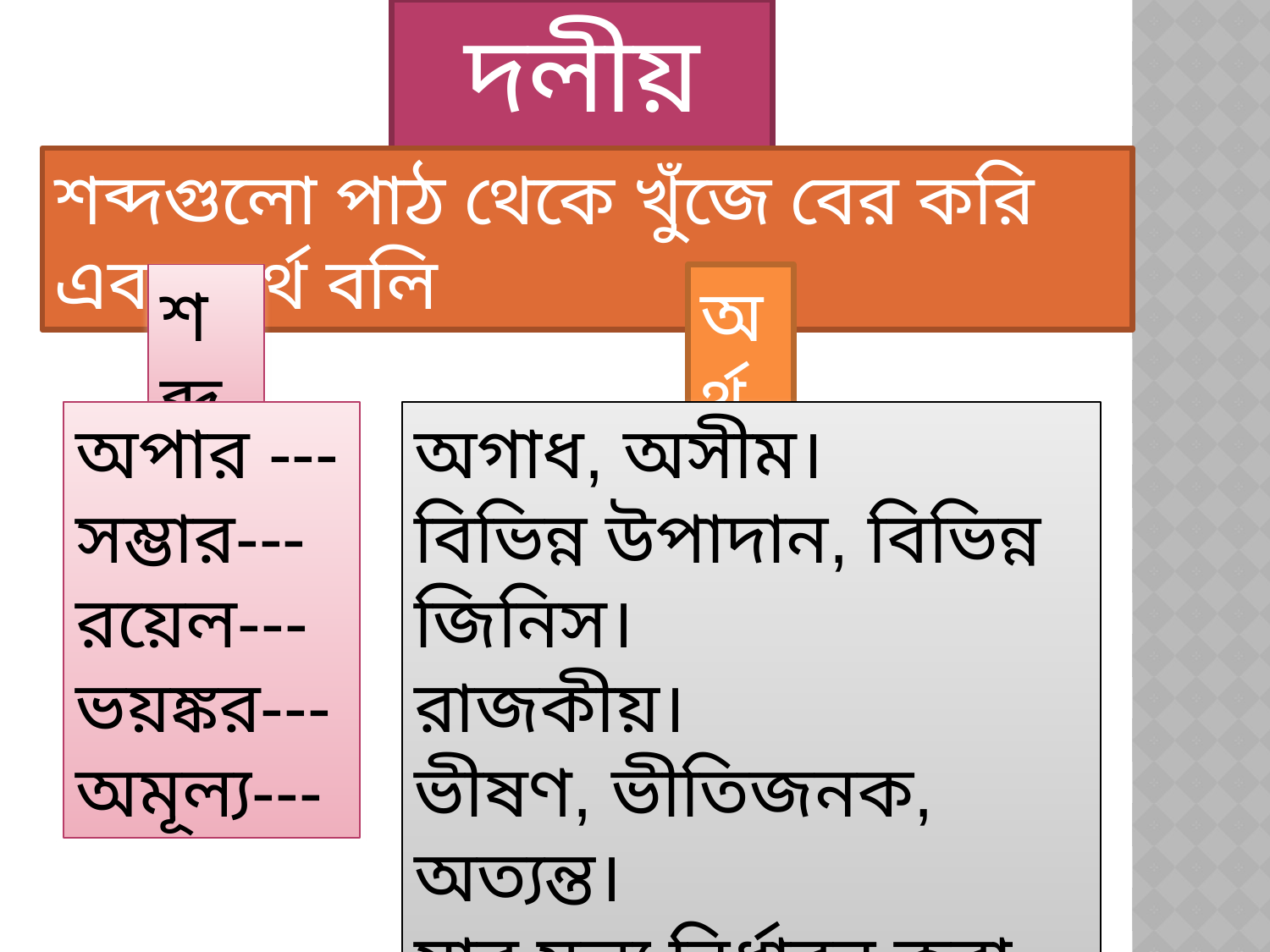

দলীয় কাজ
শব্দগুলো পাঠ থেকে খুঁজে বের করি এবং অর্থ বলি
শব্দ
অর্থ
অপার ---
সম্ভার---
রয়েল---
ভয়ঙ্কর---
অমূল্য---
অগাধ, অসীম।
বিভিন্ন উপাদান, বিভিন্ন জিনিস।
রাজকীয়।
ভীষণ, ভীতিজনক, অত্যন্ত।
যার মূল্য নির্ধারন করা যায় না ।